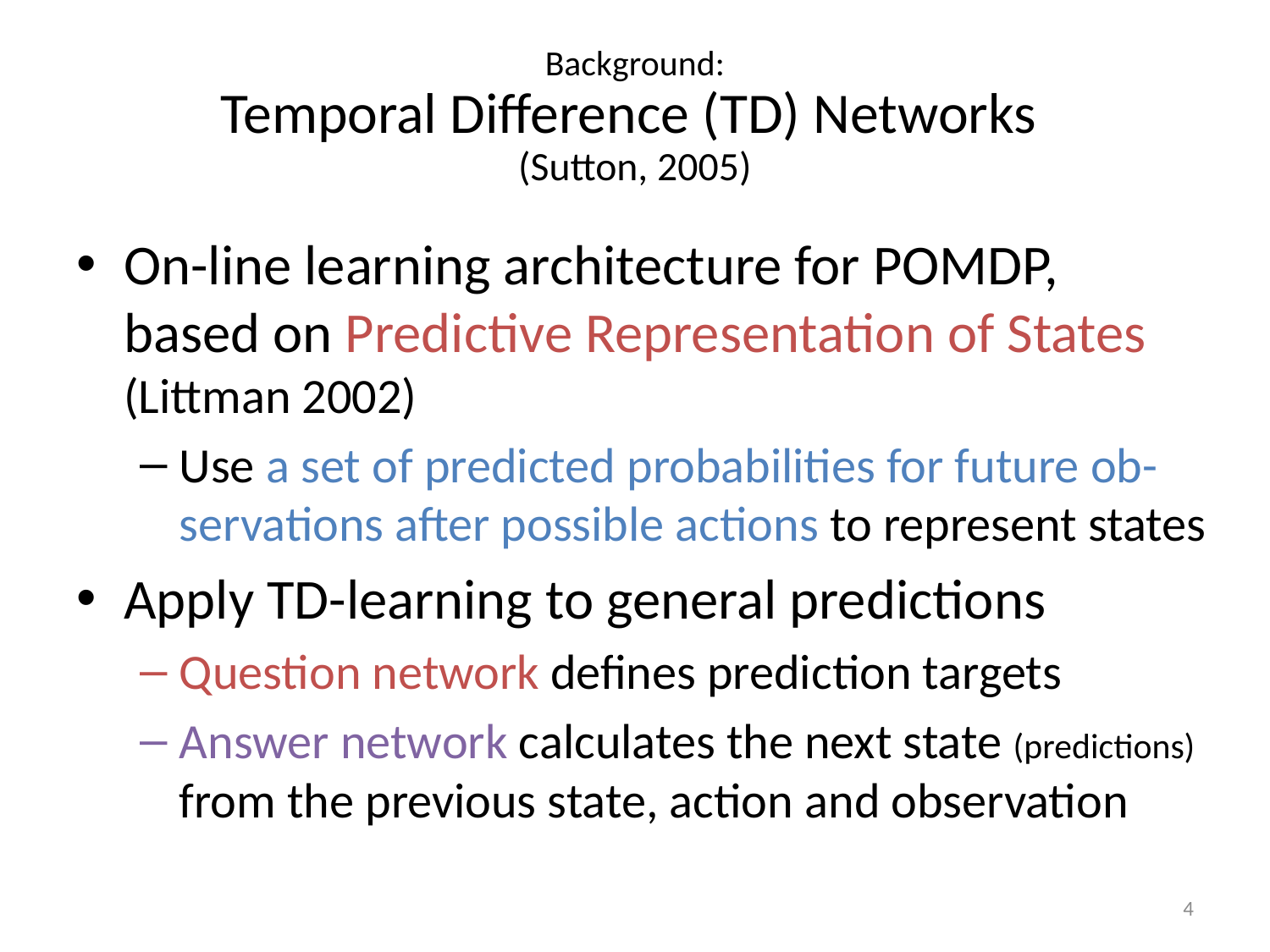

# Background: Temporal Difference (TD) Networks (Sutton, 2005)
On-line learning architecture for POMDP,
based on Predictive Representation of States (Littman 2002)
Use a set of predicted probabilities for future ob-servations after possible actions to represent states
Apply TD-learning to general predictions
Question network defines prediction targets
Answer network calculates the next state (predictions)
from the previous state, action and observation

4